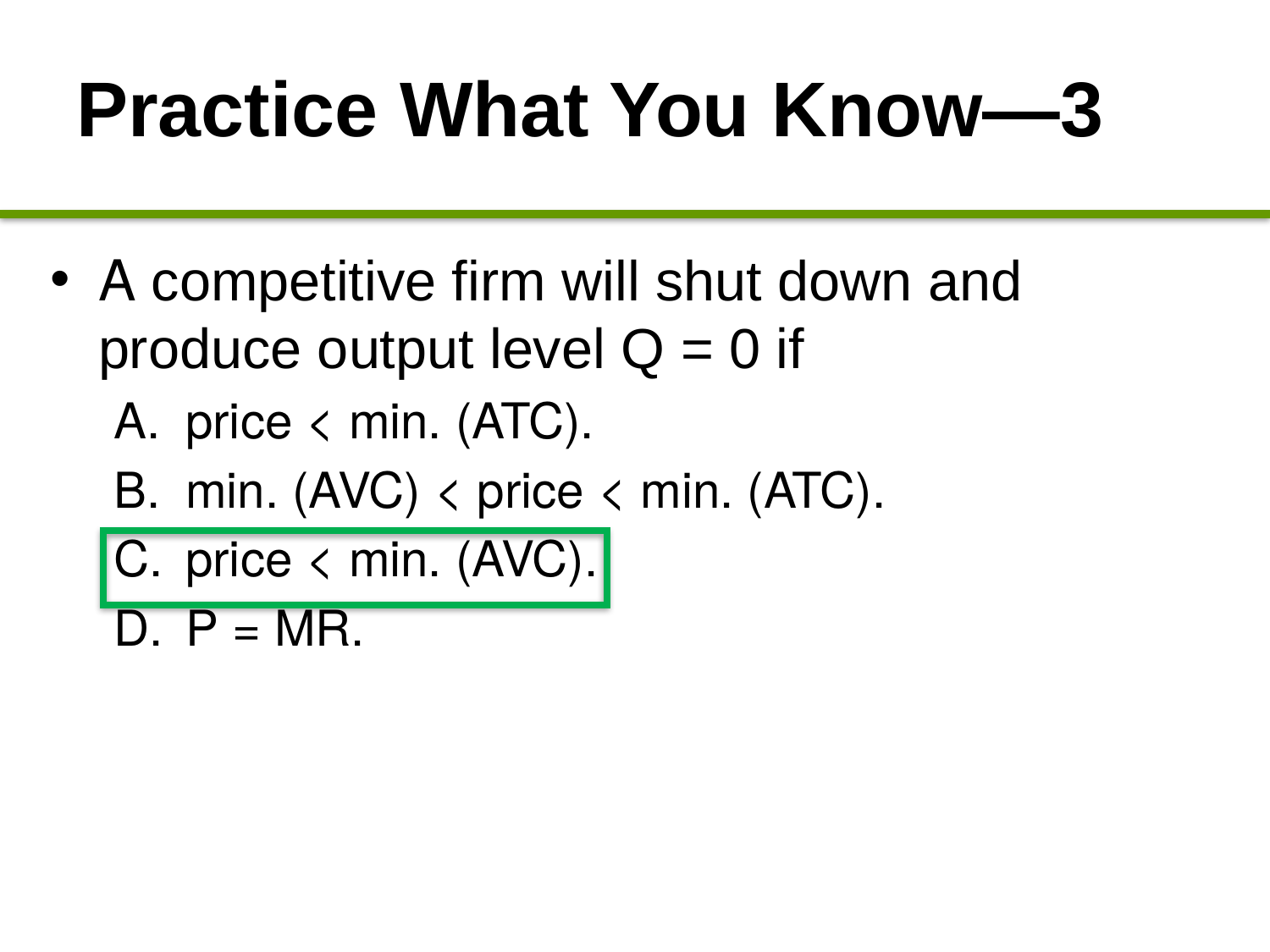

Practice What You Know—3
A competitive firm will shut down and produce output level Q = 0 if
price < min. (ATC).
min. (AVC) < price < min. (ATC).
price < min. (AVC).
P = MR.